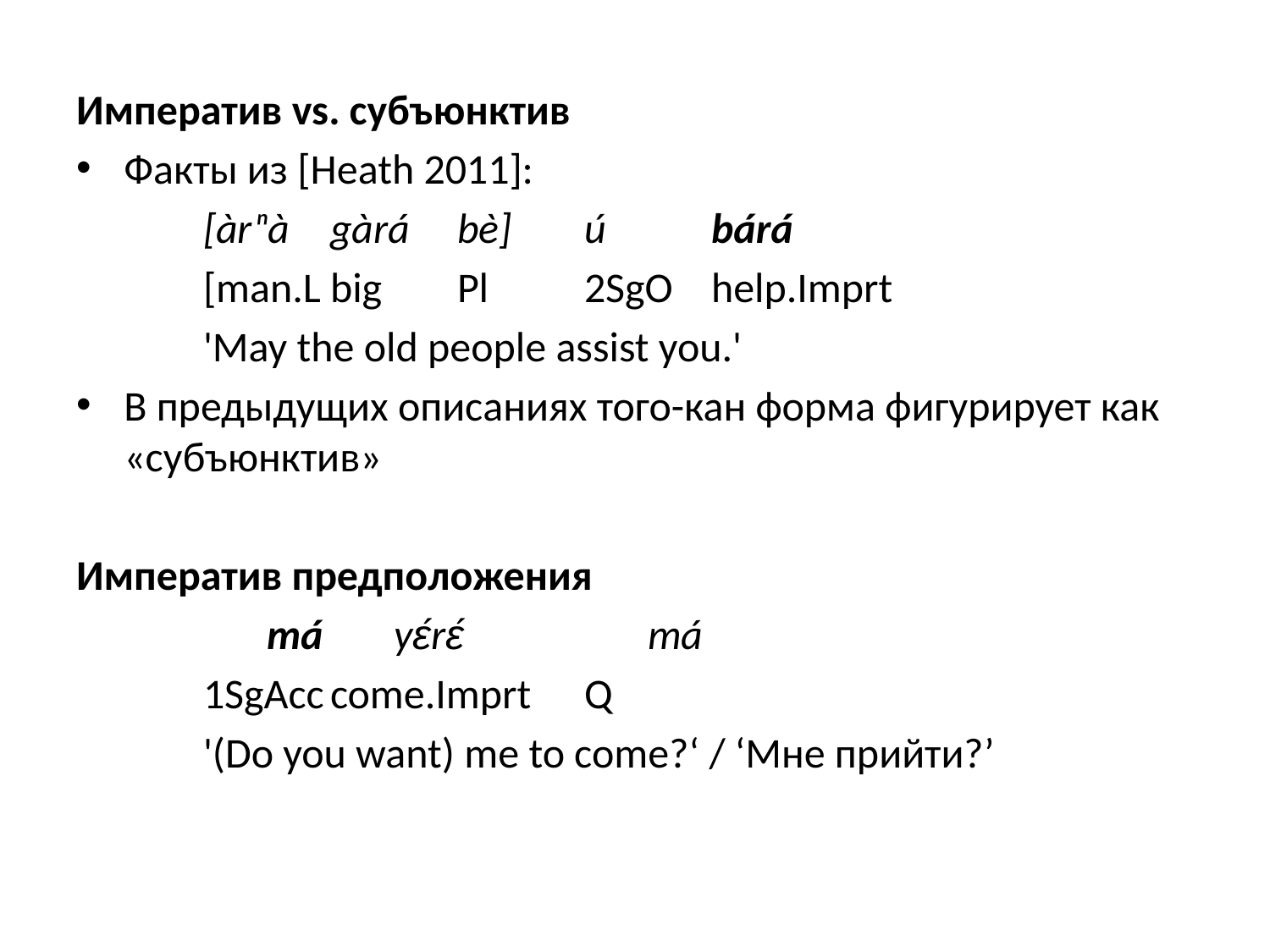

Императив vs. субъюнктив
Факты из [Heath 2011]:
	[àrⁿà	gàrá	bè]	ú	bárá
	[man.L	big	Pl	2SgO	help.Imprt
	'May the old people assist you.'
В предыдущих описаниях того-кан форма фигурирует как «субъюнктив»

Императив предположения
	má	yɛ́rɛ́		má
	1SgAcc	come.Imprt	Q
	'(Do you want) me to come?‘ / ‘Мне прийти?’